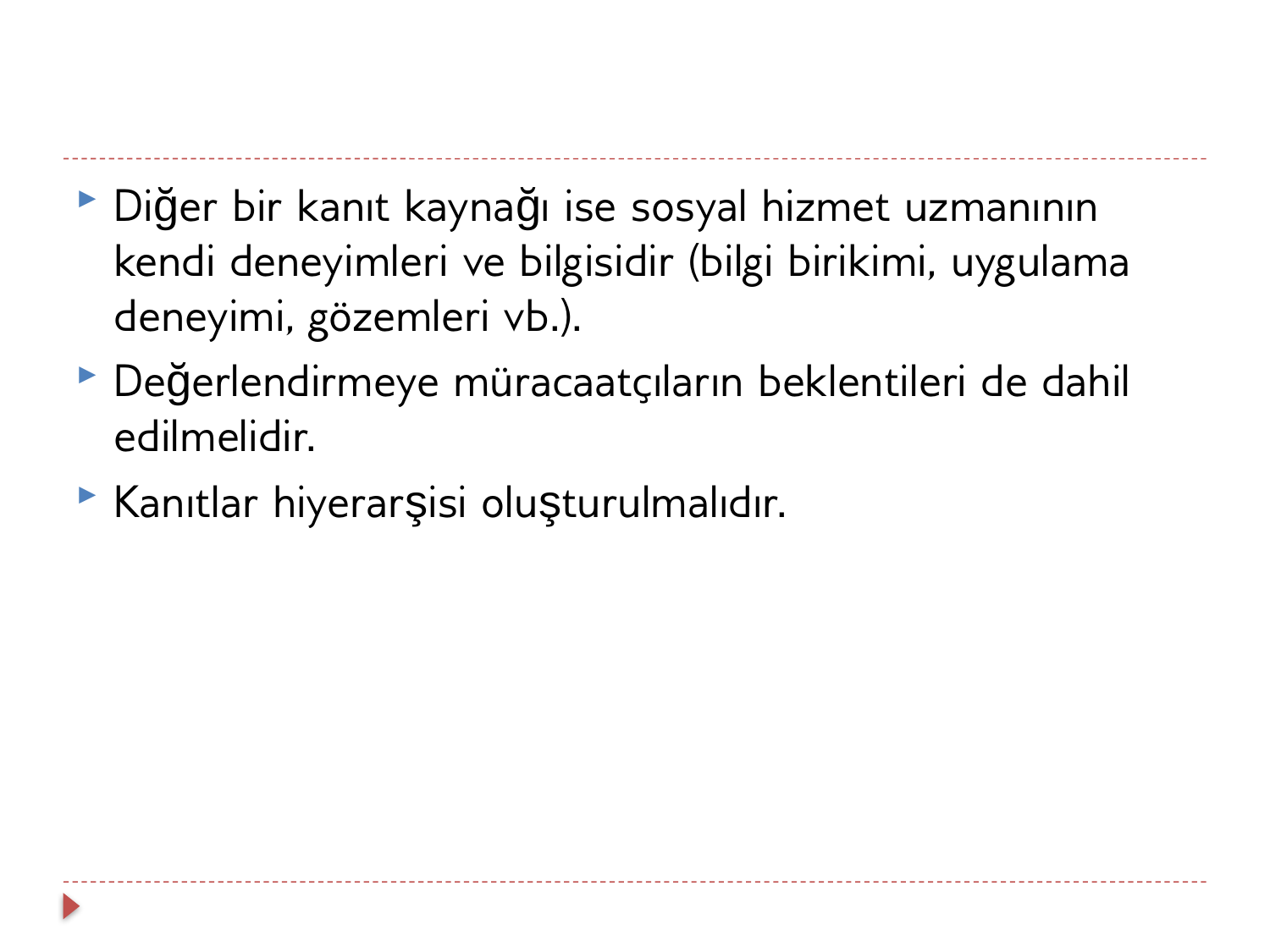

Diğer bir kanıt kaynağı ise sosyal hizmet uzmanının kendi deneyimleri ve bilgisidir (bilgi birikimi, uygulama deneyimi, gözemleri vb.).
Değerlendirmeye müracaatçıların beklentileri de dahil edilmelidir.
Kanıtlar hiyerarşisi oluşturulmalıdır.